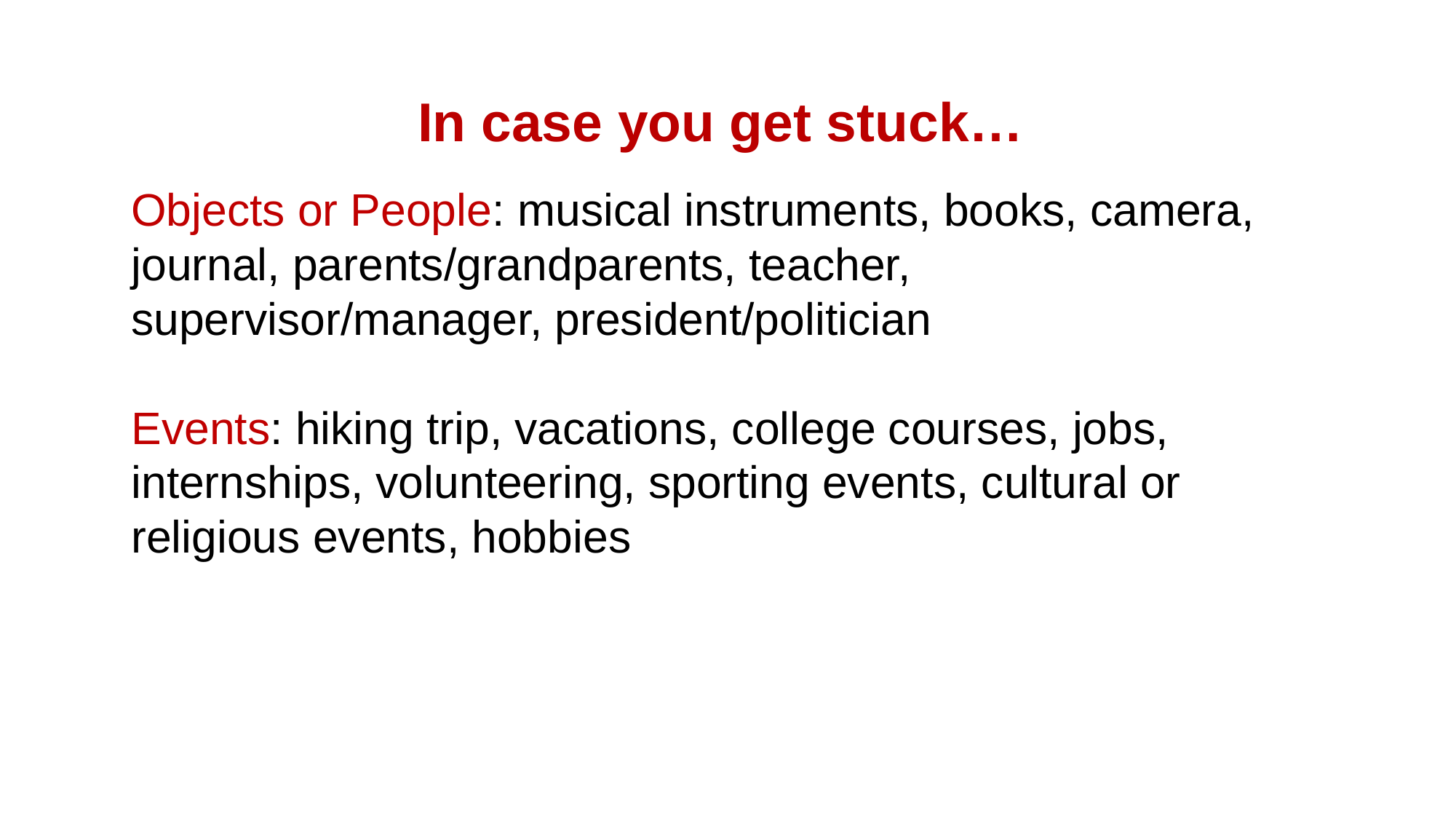

In case you get stuck…
Objects or People: musical instruments, books, camera, journal, parents/grandparents, teacher, supervisor/manager, president/politician

Events: hiking trip, vacations, college courses, jobs, internships, volunteering, sporting events, cultural or religious events, hobbies